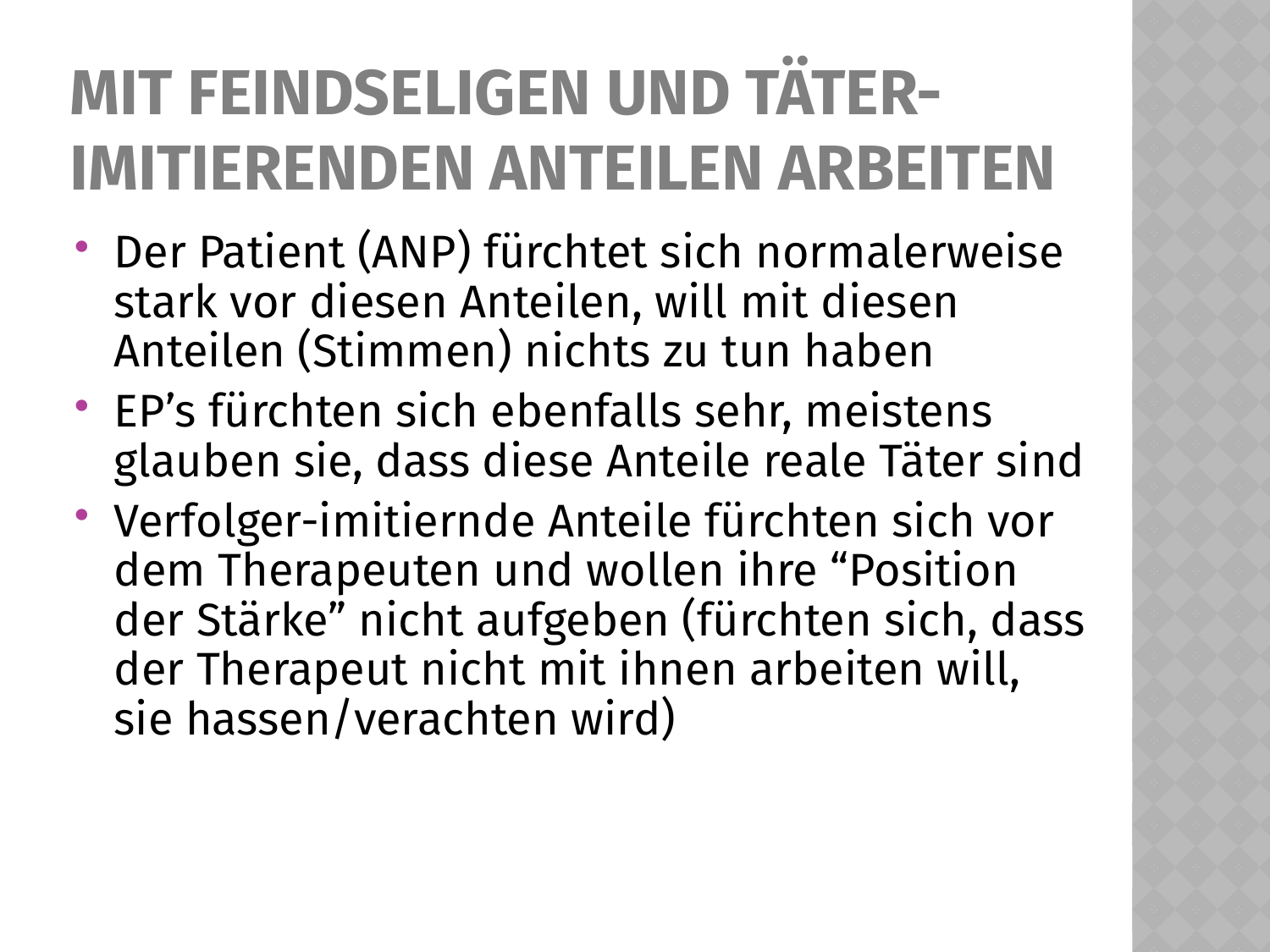

# Mit feindseligen und täter-Imitierenden Anteilen Arbeiten
Der Patient (ANP) fürchtet sich normalerweise stark vor diesen Anteilen, will mit diesen Anteilen (Stimmen) nichts zu tun haben
EP’s fürchten sich ebenfalls sehr, meistens glauben sie, dass diese Anteile reale Täter sind
Verfolger-imitiernde Anteile fürchten sich vor dem Therapeuten und wollen ihre “Position der Stärke” nicht aufgeben (fürchten sich, dass der Therapeut nicht mit ihnen arbeiten will, sie hassen/verachten wird)